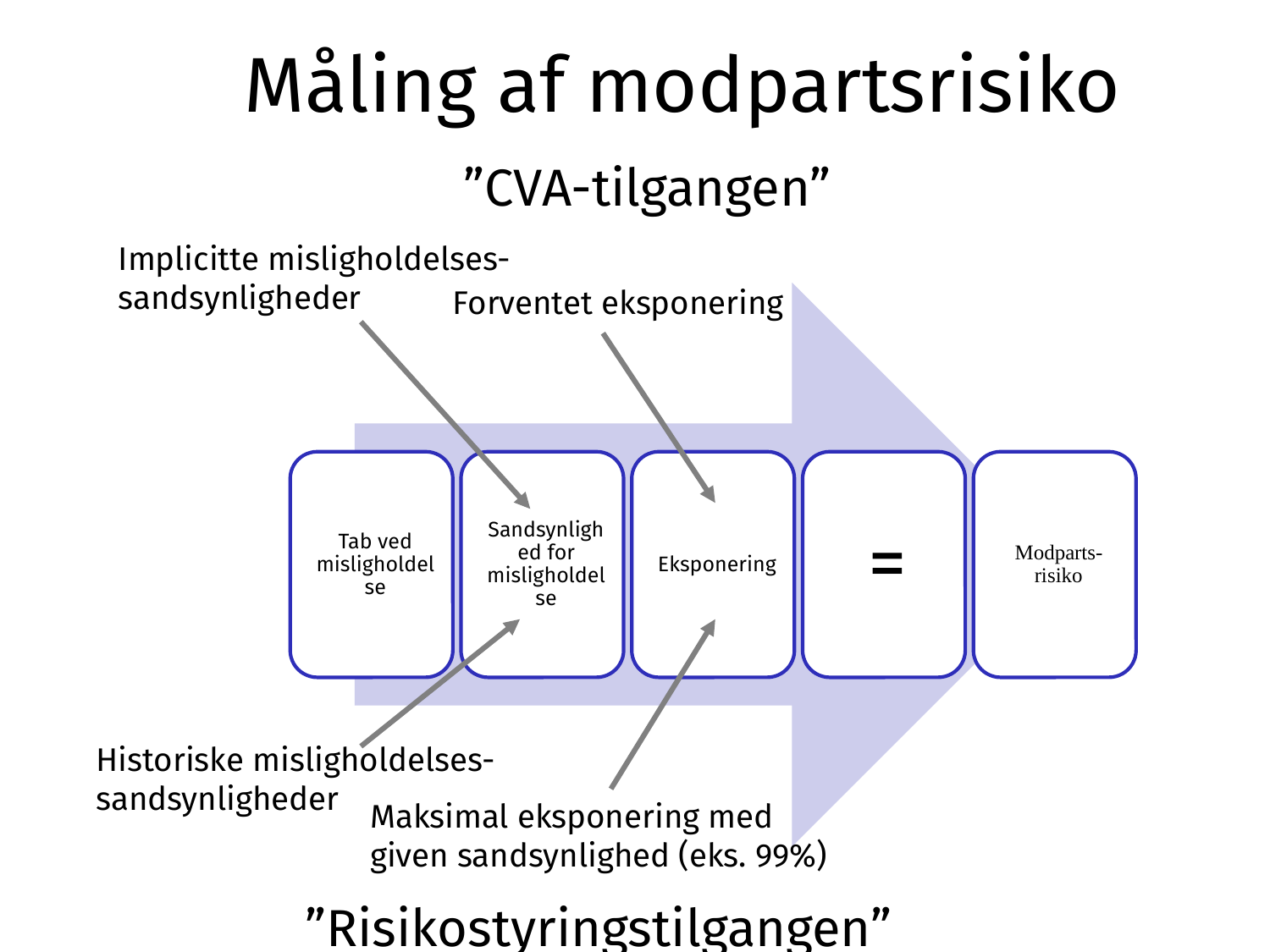

# Måling af modpartsrisiko
”CVA-tilgangen”
Implicitte misligholdelses-
sandsynligheder
Forventet eksponering
Tab ved misligholdelse
Sandsynlighed for misligholdelse
Eksponering
=
Modparts-risiko
Historiske misligholdelses-
sandsynligheder
Maksimal eksponering med
given sandsynlighed (eks. 99%)
”Risikostyringstilgangen”